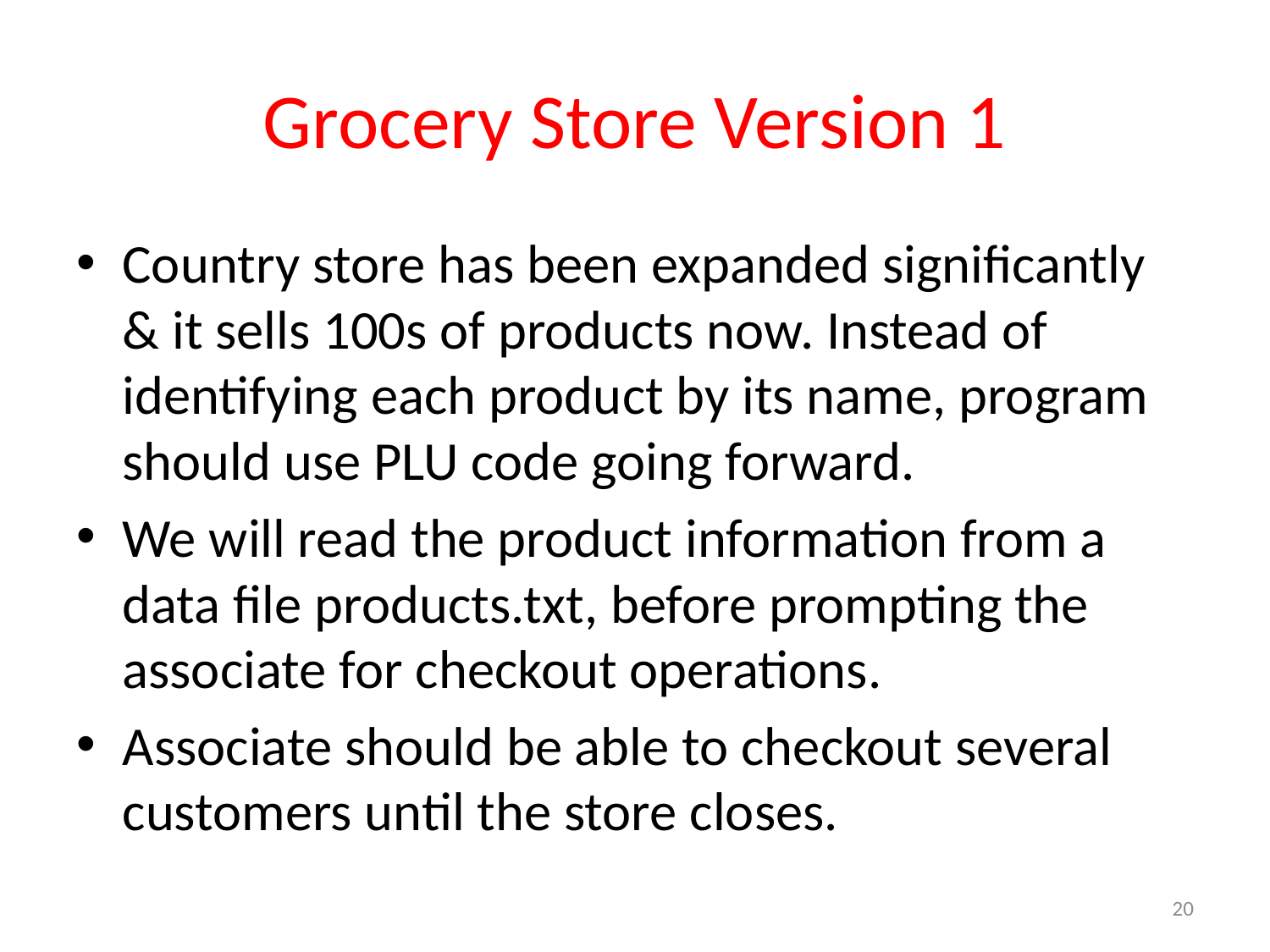

# Grocery Store Version 1
Country store has been expanded significantly & it sells 100s of products now. Instead of identifying each product by its name, program should use PLU code going forward.
We will read the product information from a data file products.txt, before prompting the associate for checkout operations.
Associate should be able to checkout several customers until the store closes.
20